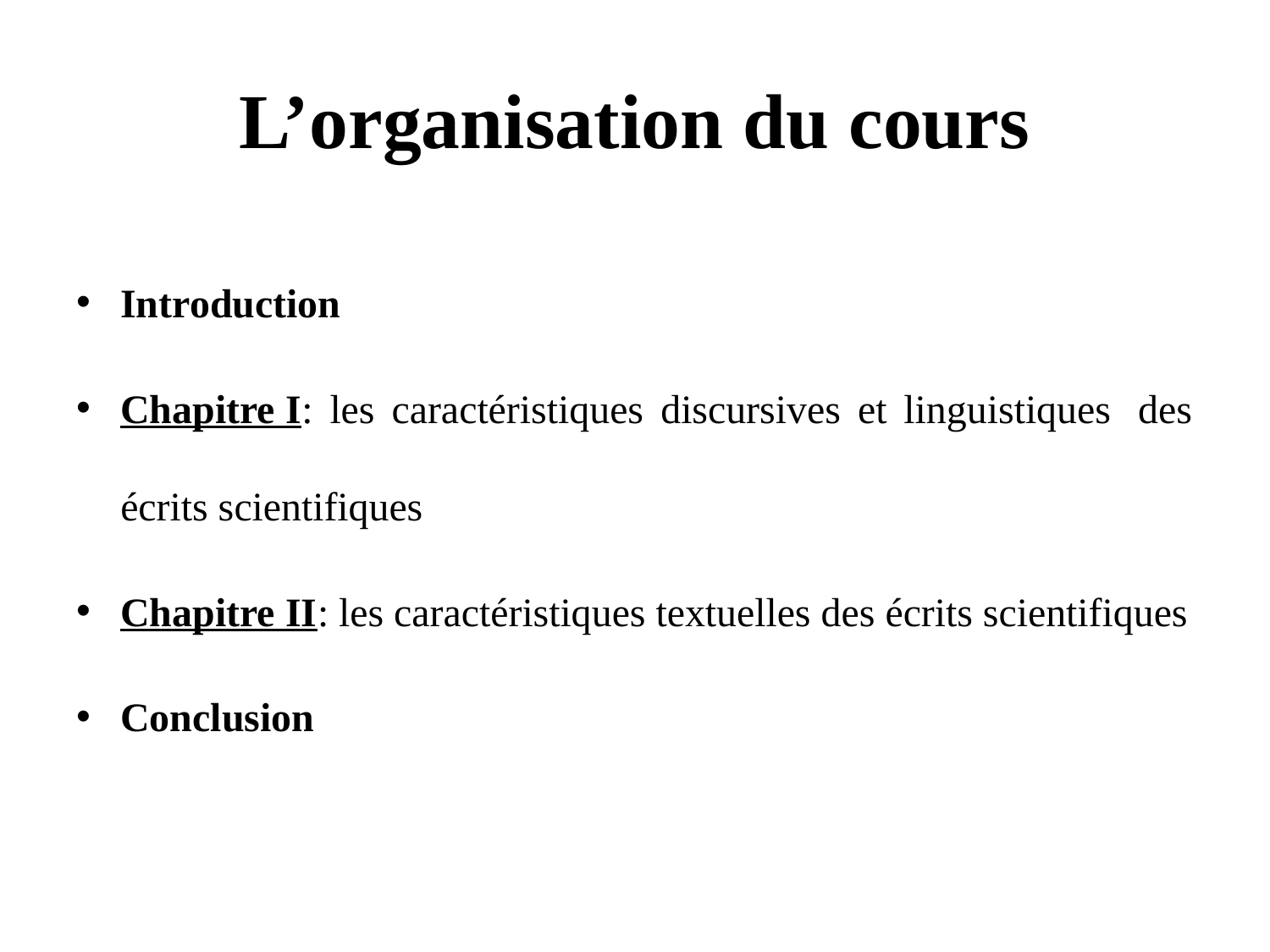

# L’organisation du cours
Introduction
Chapitre I: les caractéristiques discursives et linguistiques  des écrits scientifiques
Chapitre II: les caractéristiques textuelles des écrits scientifiques
Conclusion